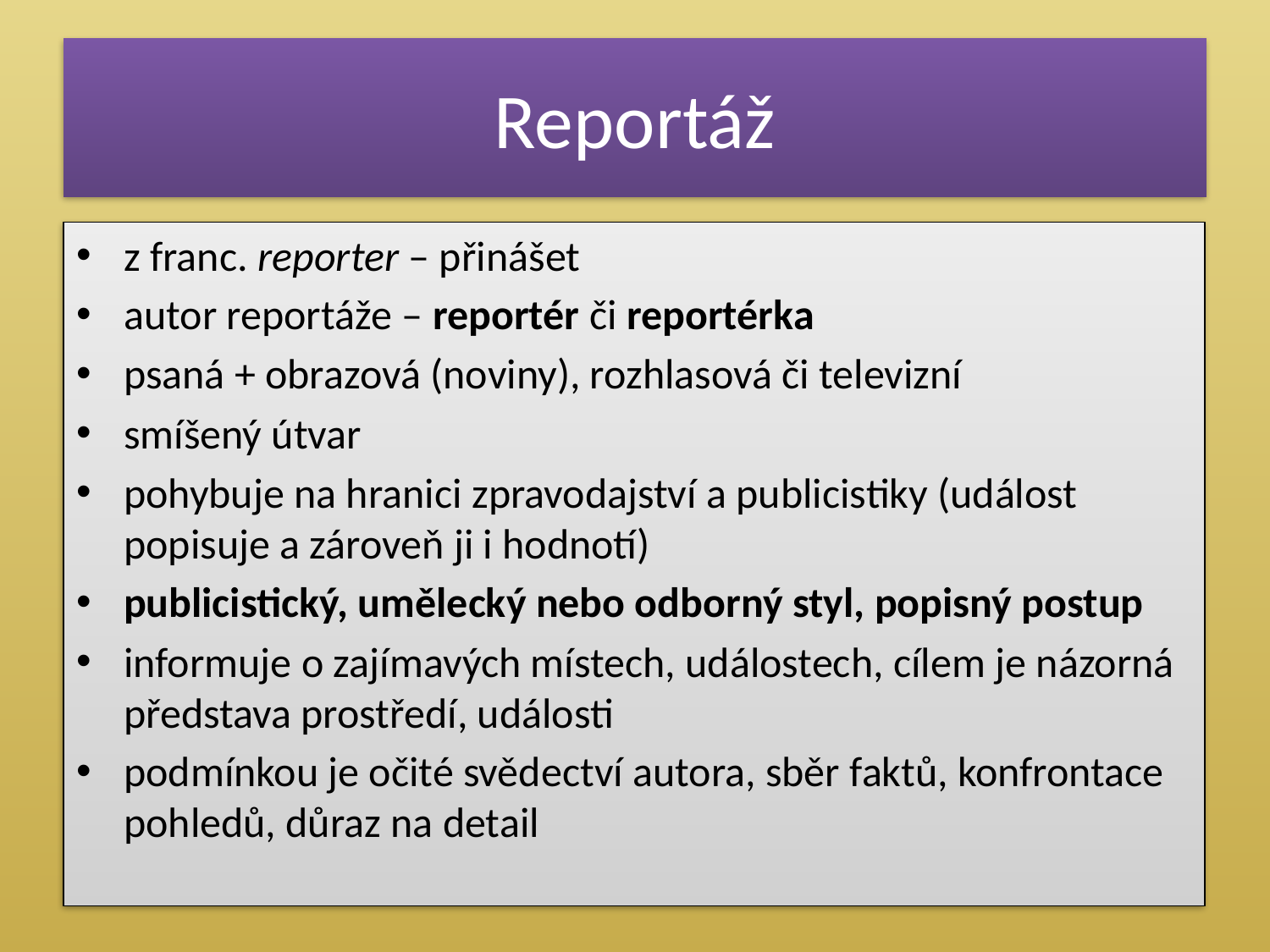

# Reportáž
z franc. reporter – přinášet
autor reportáže – reportér či reportérka
psaná + obrazová (noviny), rozhlasová či televizní
smíšený útvar
pohybuje na hranici zpravodajství a publicistiky (událost popisuje a zároveň ji i hodnotí)
publicistický, umělecký nebo odborný styl, popisný postup
informuje o zajímavých místech, událostech, cílem je názorná představa prostředí, události
podmínkou je očité svědectví autora, sběr faktů, konfrontace pohledů, důraz na detail